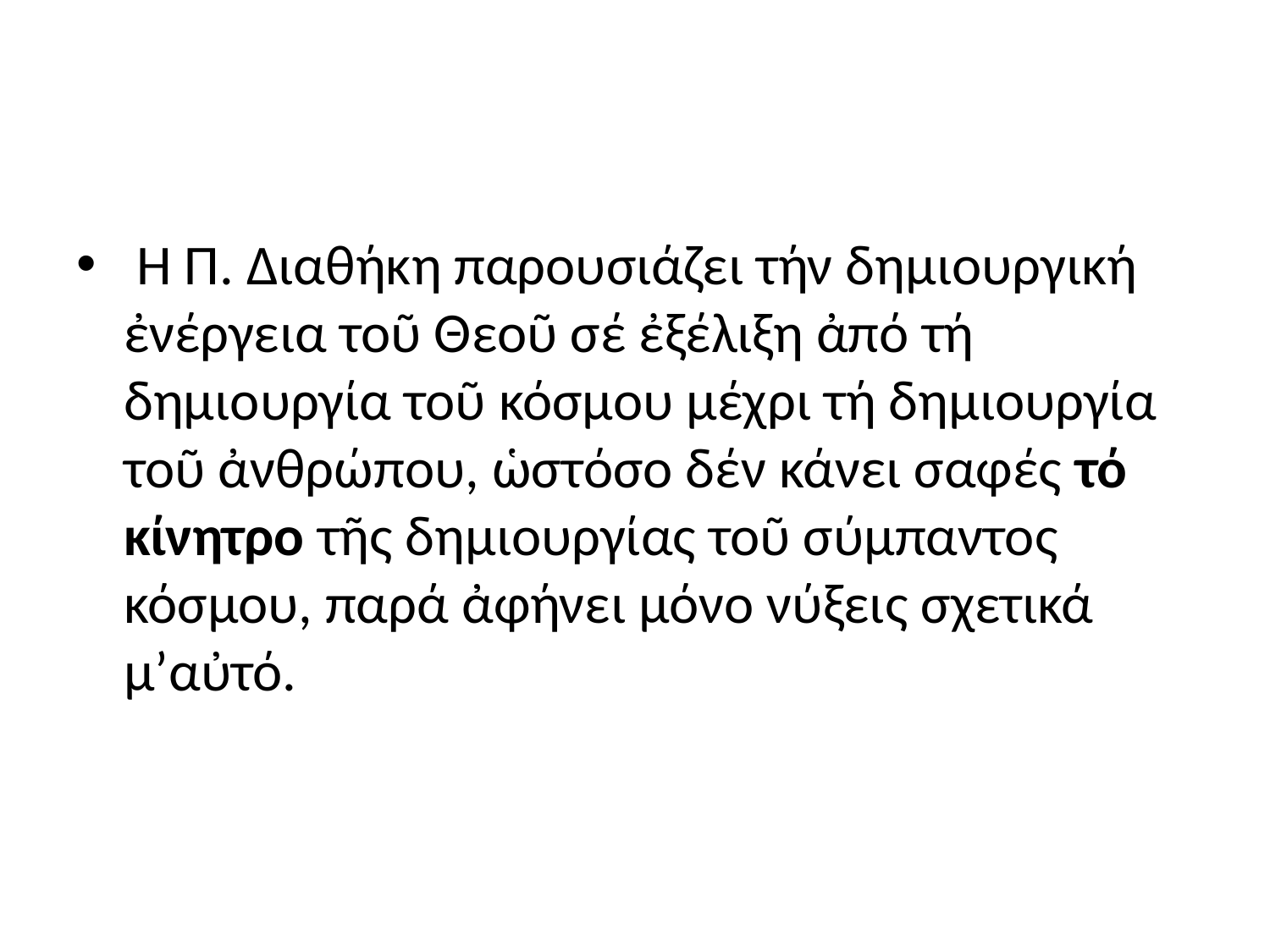

#
 Ἡ Π. Διαθήκη παρουσιάζει τήν δημιουργική ἐνέργεια τοῦ Θεοῦ σέ ἐξέλιξη ἀπό τή δημιουργία τοῦ κόσμου μέχρι τή δημιουργία τοῦ ἀνθρώπου, ὡστόσο δέν κάνει σαφές τό κίνητρο τῆς δημιουργίας τοῦ σύμπαντος κόσμου, παρά ἀφήνει μόνο νύξεις σχετικά μ’αὐτό.